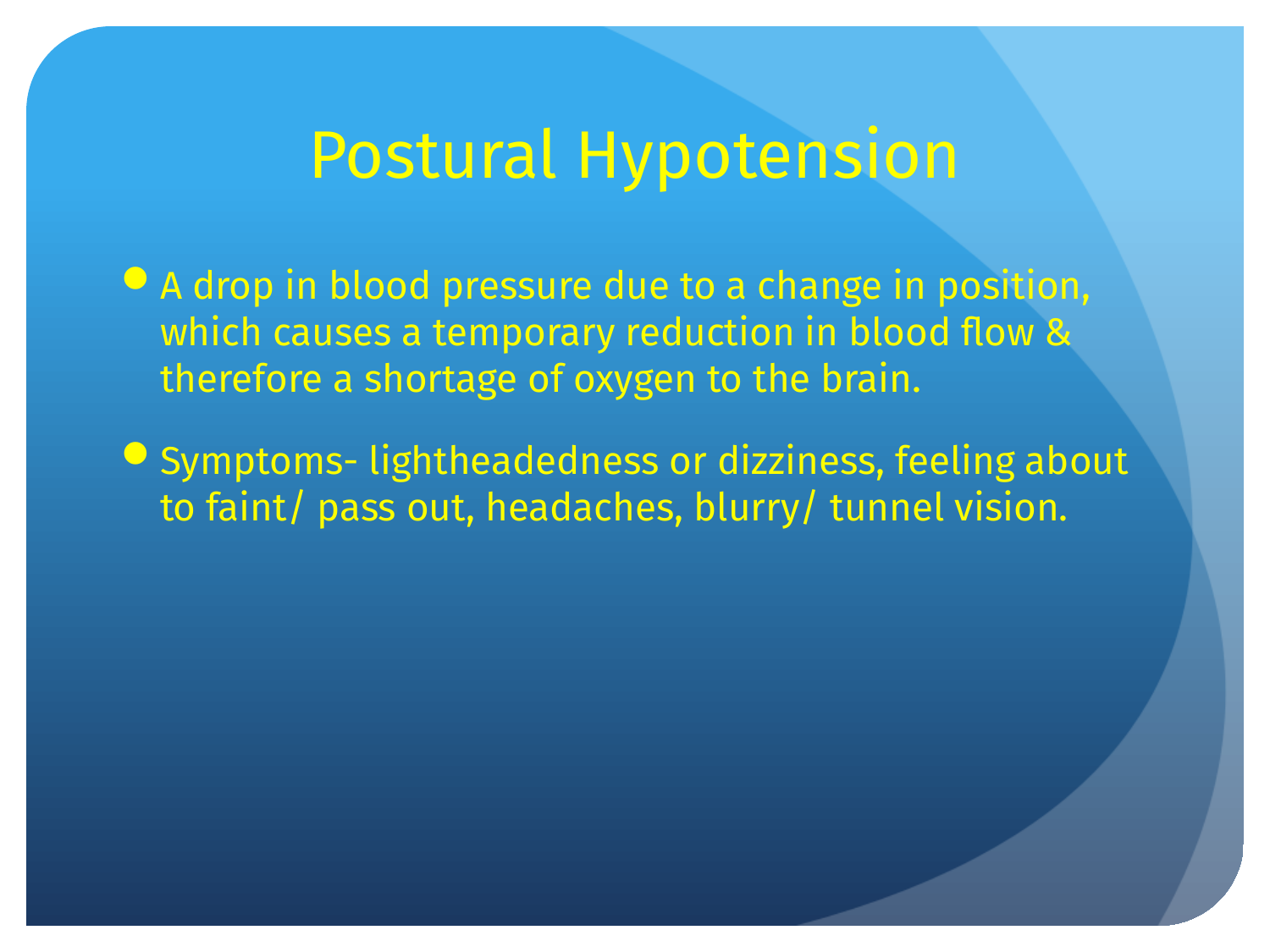

# Postural Hypotension
A drop in blood pressure due to a change in position, which causes a temporary reduction in blood flow & therefore a shortage of oxygen to the brain.
Symptoms- lightheadedness or dizziness, feeling about to faint/ pass out, headaches, blurry/ tunnel vision.